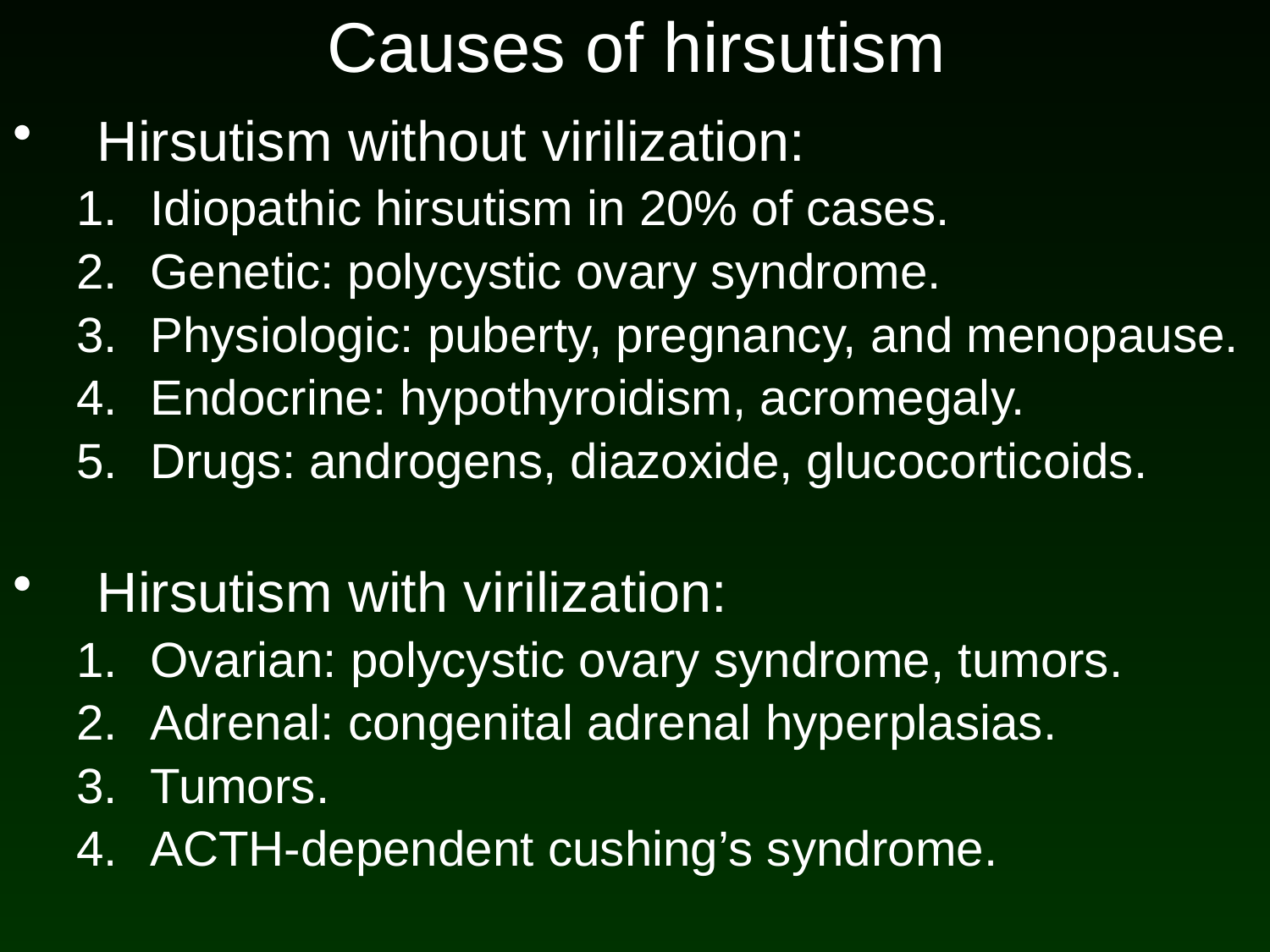

# Causes of hirsutism
Hirsutism without virilization:
Idiopathic hirsutism in 20% of cases.
Genetic: polycystic ovary syndrome.
Physiologic: puberty, pregnancy, and menopause.
Endocrine: hypothyroidism, acromegaly.
Drugs: androgens, diazoxide, glucocorticoids.

Hirsutism with virilization:
Ovarian: polycystic ovary syndrome, tumors.
Adrenal: congenital adrenal hyperplasias.
Tumors.
ACTH-dependent cushing’s syndrome.